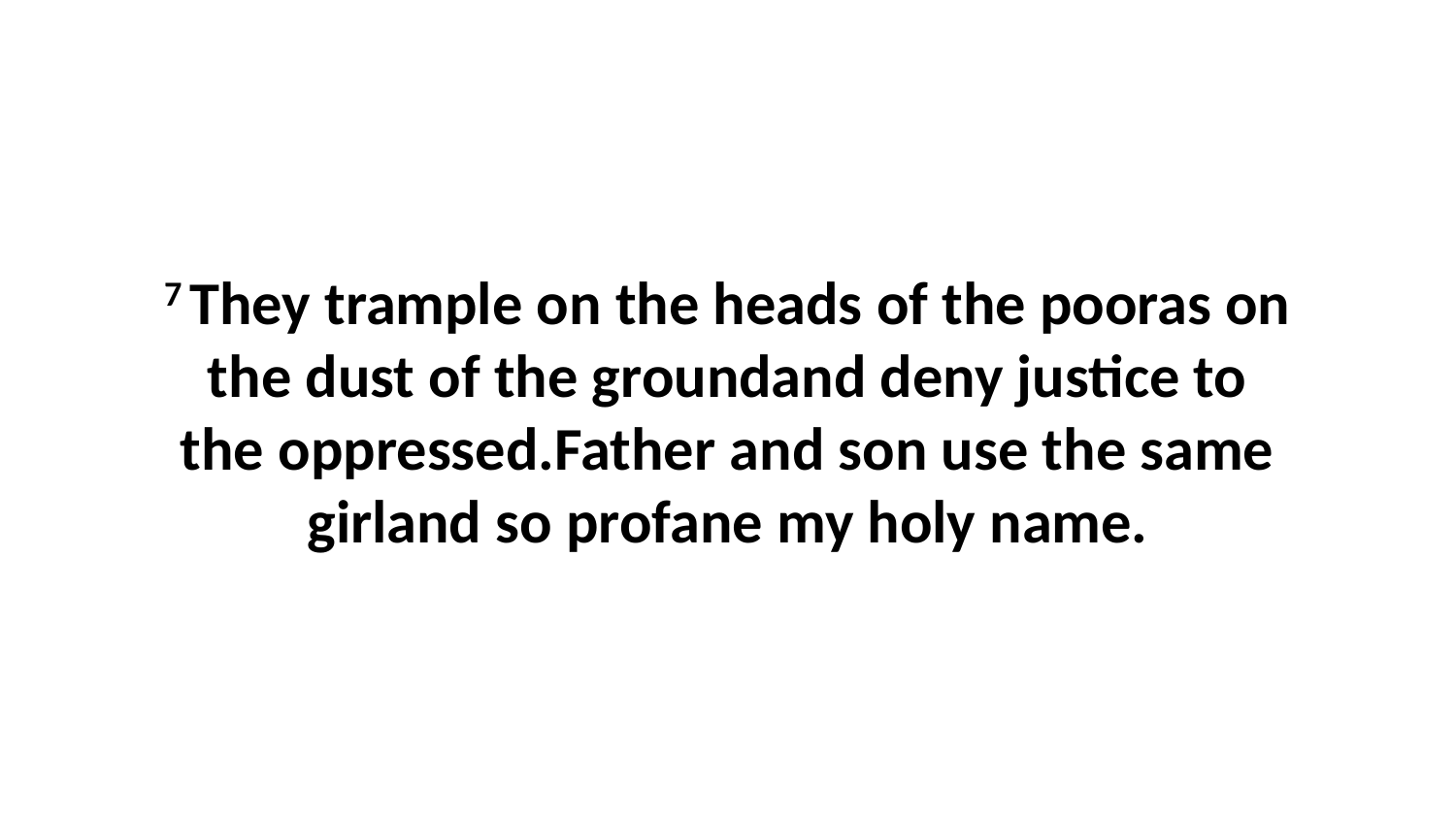

7 They trample on the heads of the pooras on the dust of the groundand deny justice to the oppressed.Father and son use the same girland so profane my holy name.